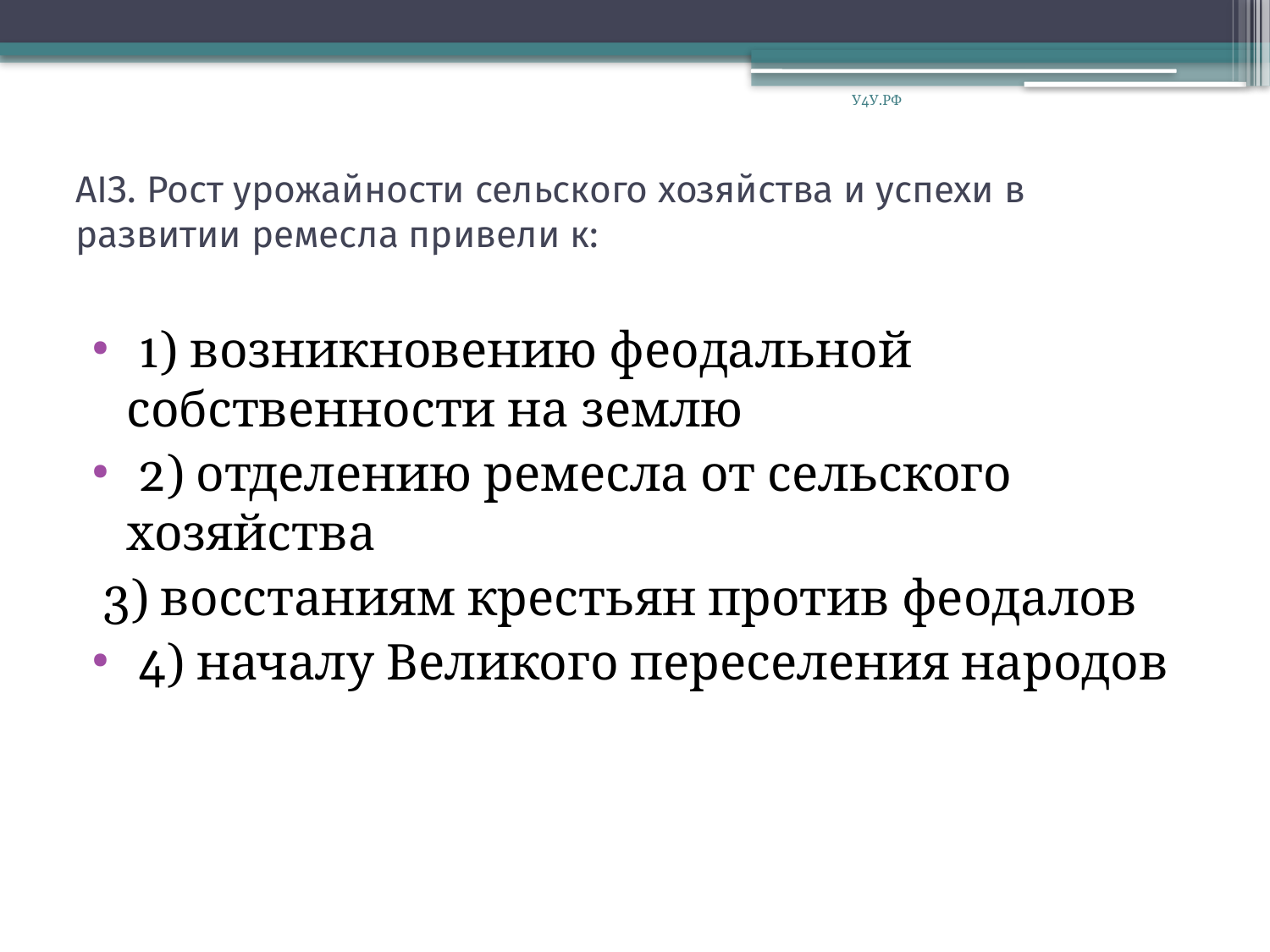

У4У.РФ
# АIЗ. Рост урожайности сельского хозяйства и успехи в развитии ремесла привели к:
 1) возникновению феодальной собственности на землю
 2) отделению ремесла от сельского хозяйства
 3) восстаниям крестьян против феодалов
 4) началу Великого переселения народов